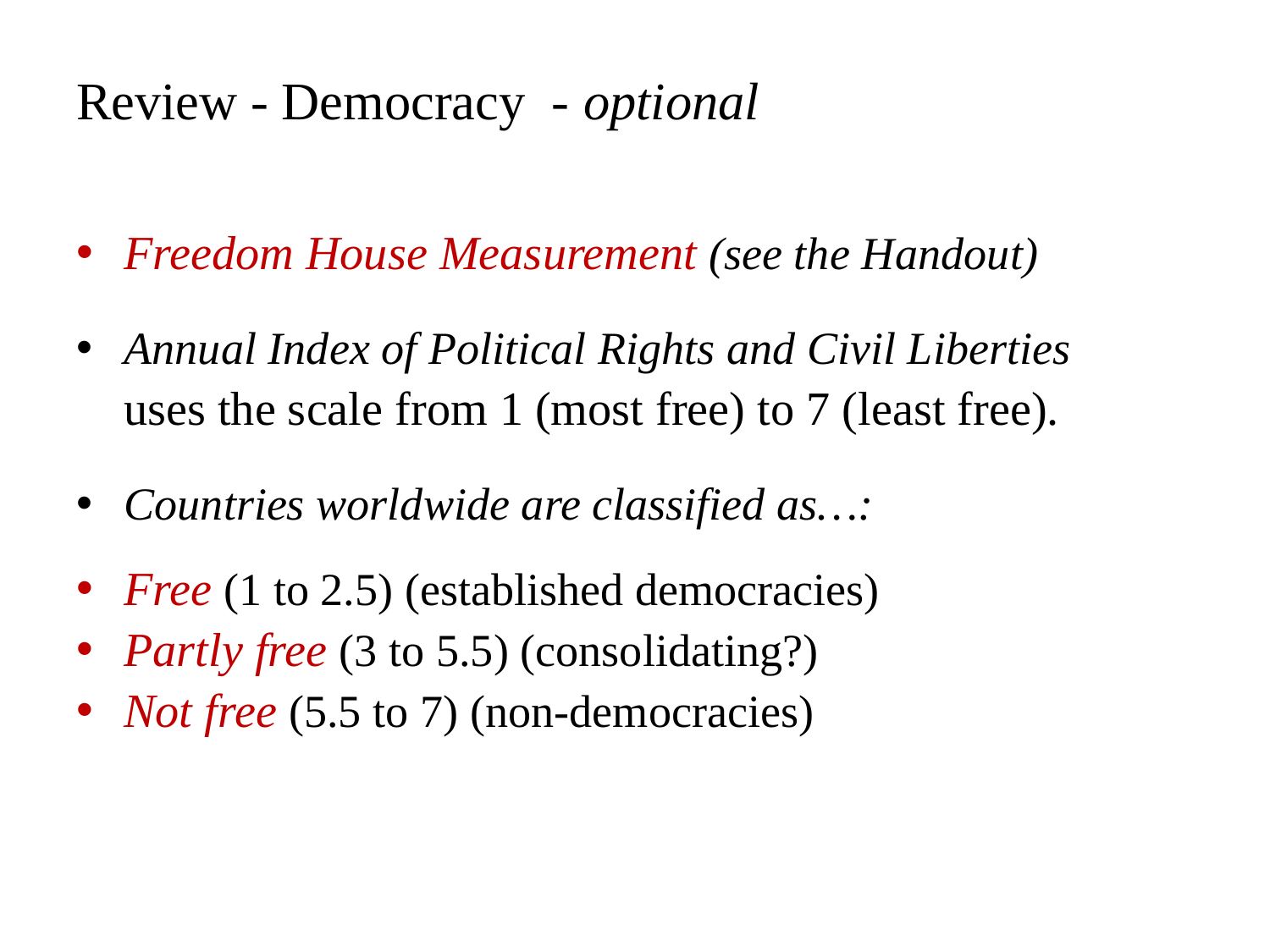

Freedom House Measurement (see the Handout)

Annual Index of Political Rights and Civil Liberties
    uses the scale from 1 (most free) to 7 (least free).

Countries worldwide are classified as…:

Free (1 to 2.5) (established democracies)
Partly free (3 to 5.5) (consolidating?)
Not free (5.5 to 7) (non-democracies)
Review - Democracy  - optional